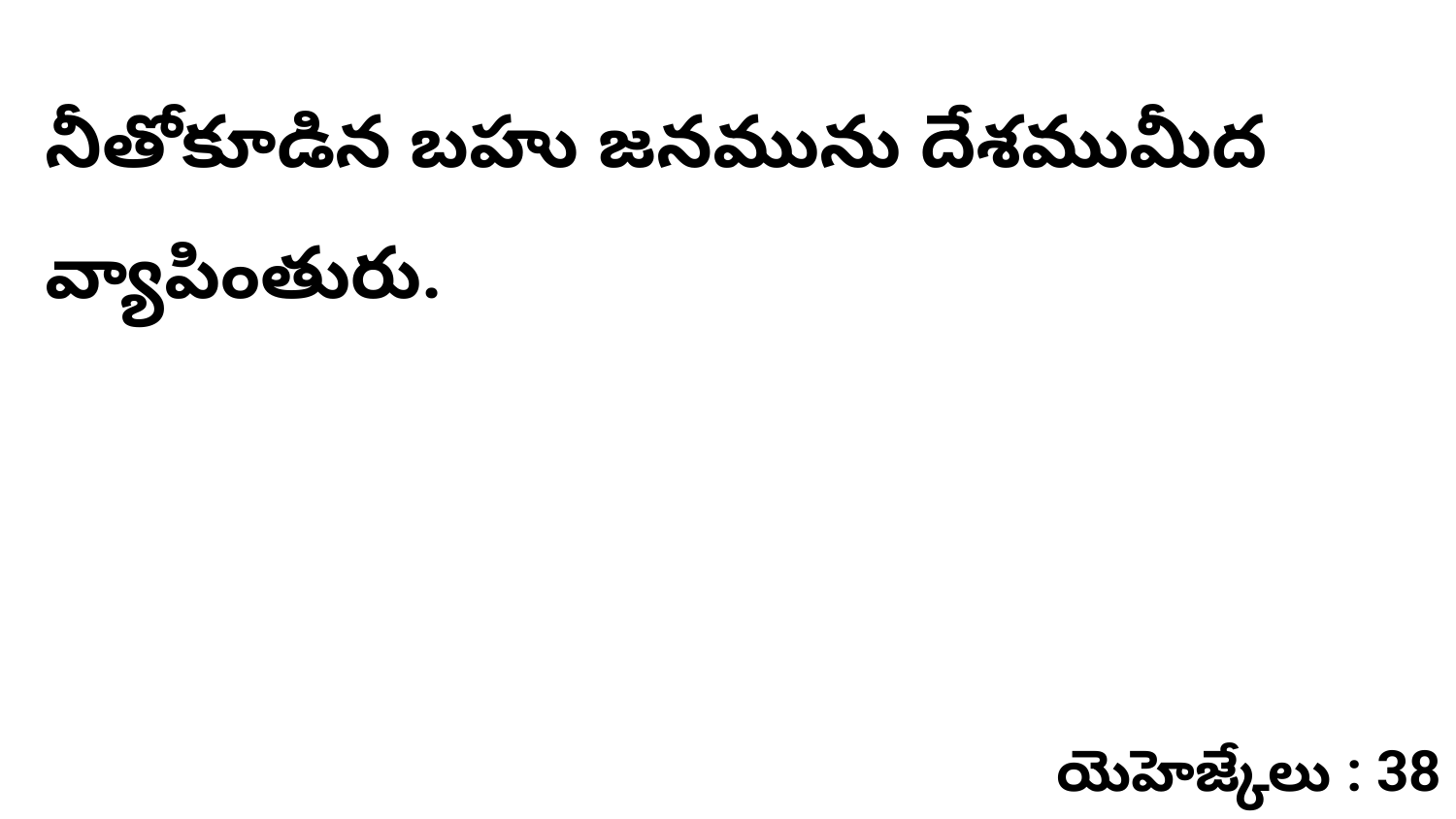

నీతోకూడిన బహు జనమును దేశముమీద వ్యాపింతురు.
యెహెజ్కేలు : 38